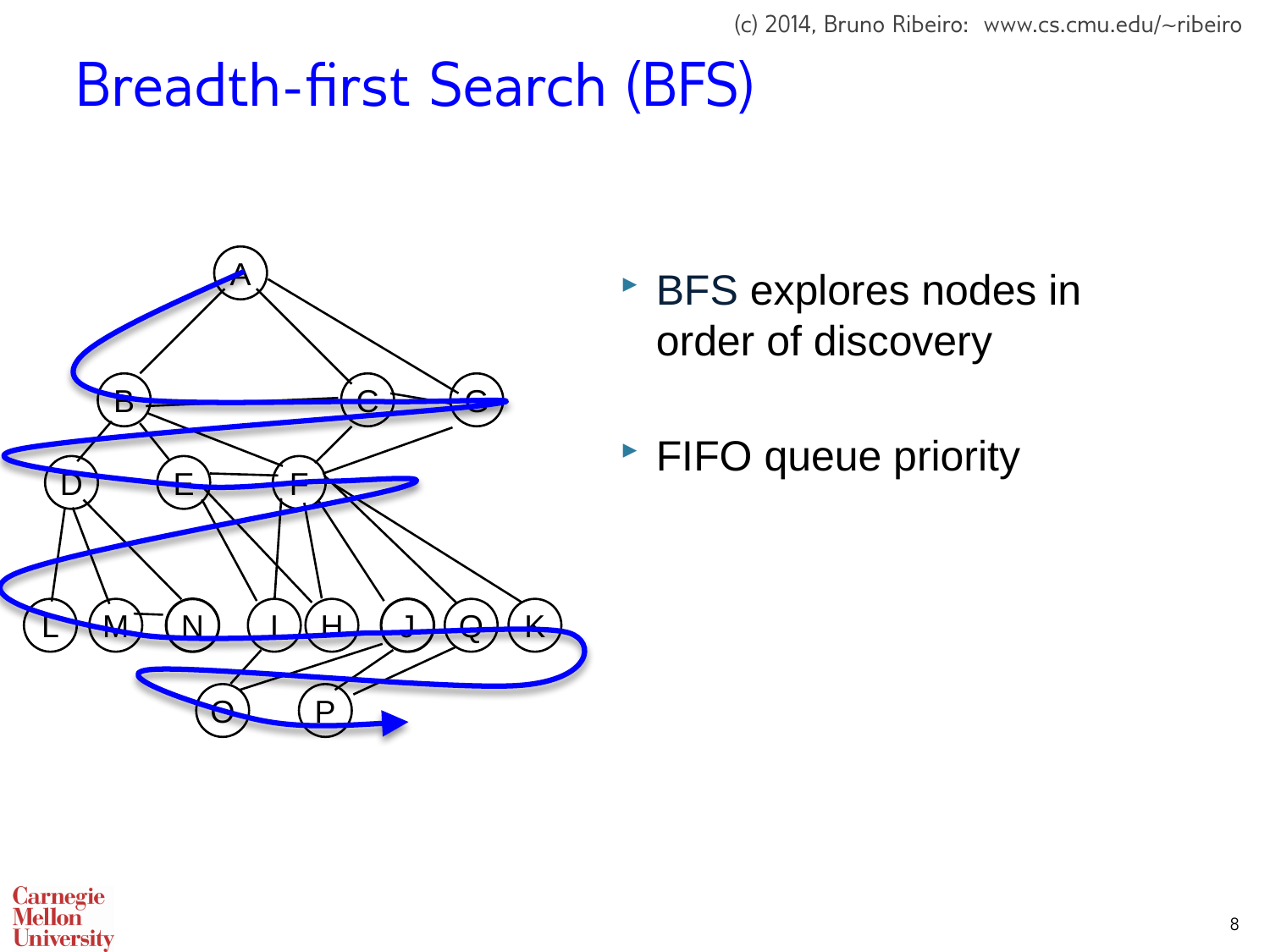

# Breadth-first Search (BFS)
A

B
C
G

D
E
F

L
M
N
I
H
J
Q
K

O
P
BFS explores nodes in order of discovery

FIFO queue priority

8